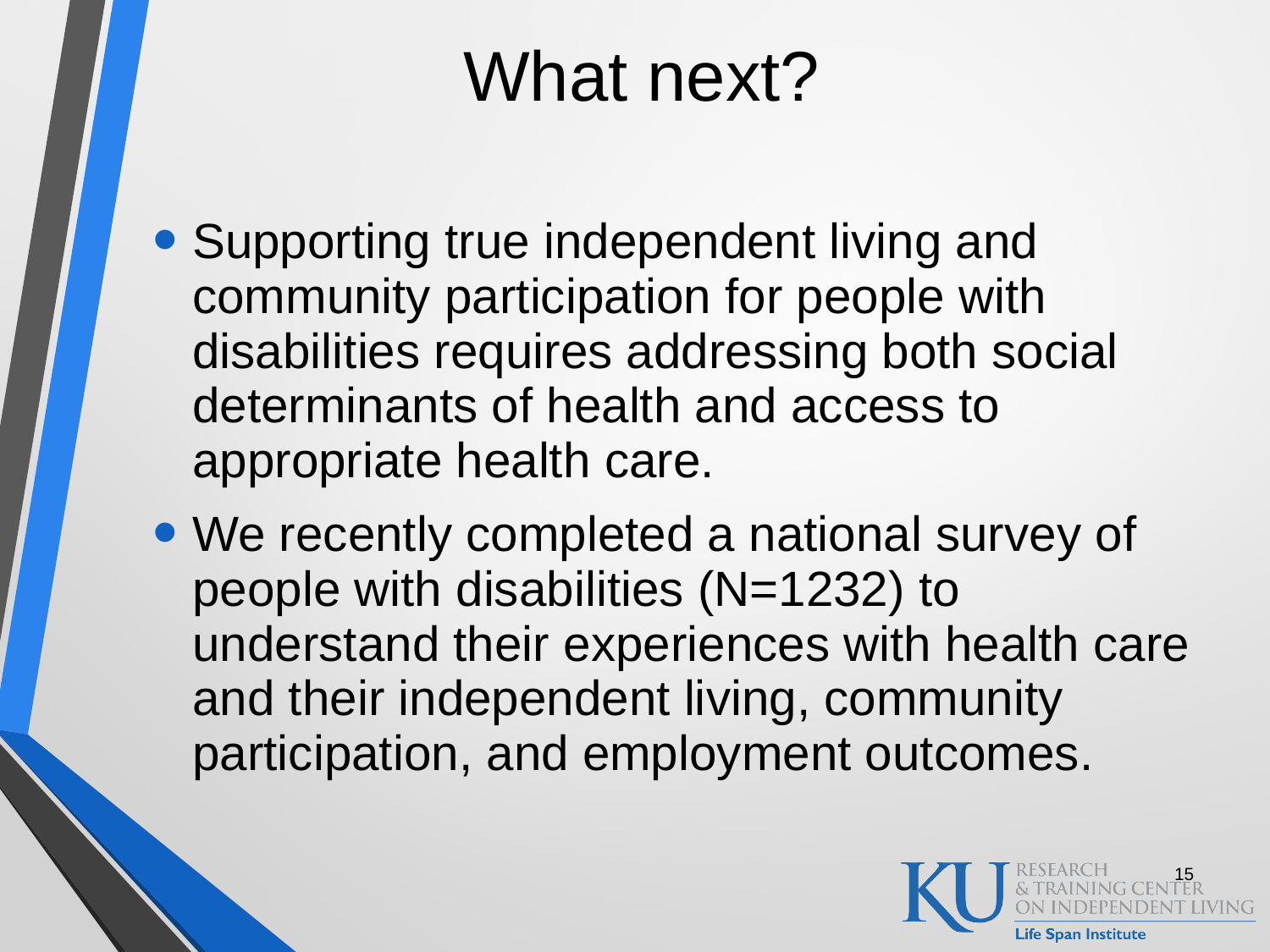

# What next?
Supporting true independent living and community participation for people with disabilities requires addressing both social determinants of health and access to appropriate health care.
We recently completed a national survey of people with disabilities (N=1232) to understand their experiences with health care and their independent living, community participation, and employment outcomes.
15